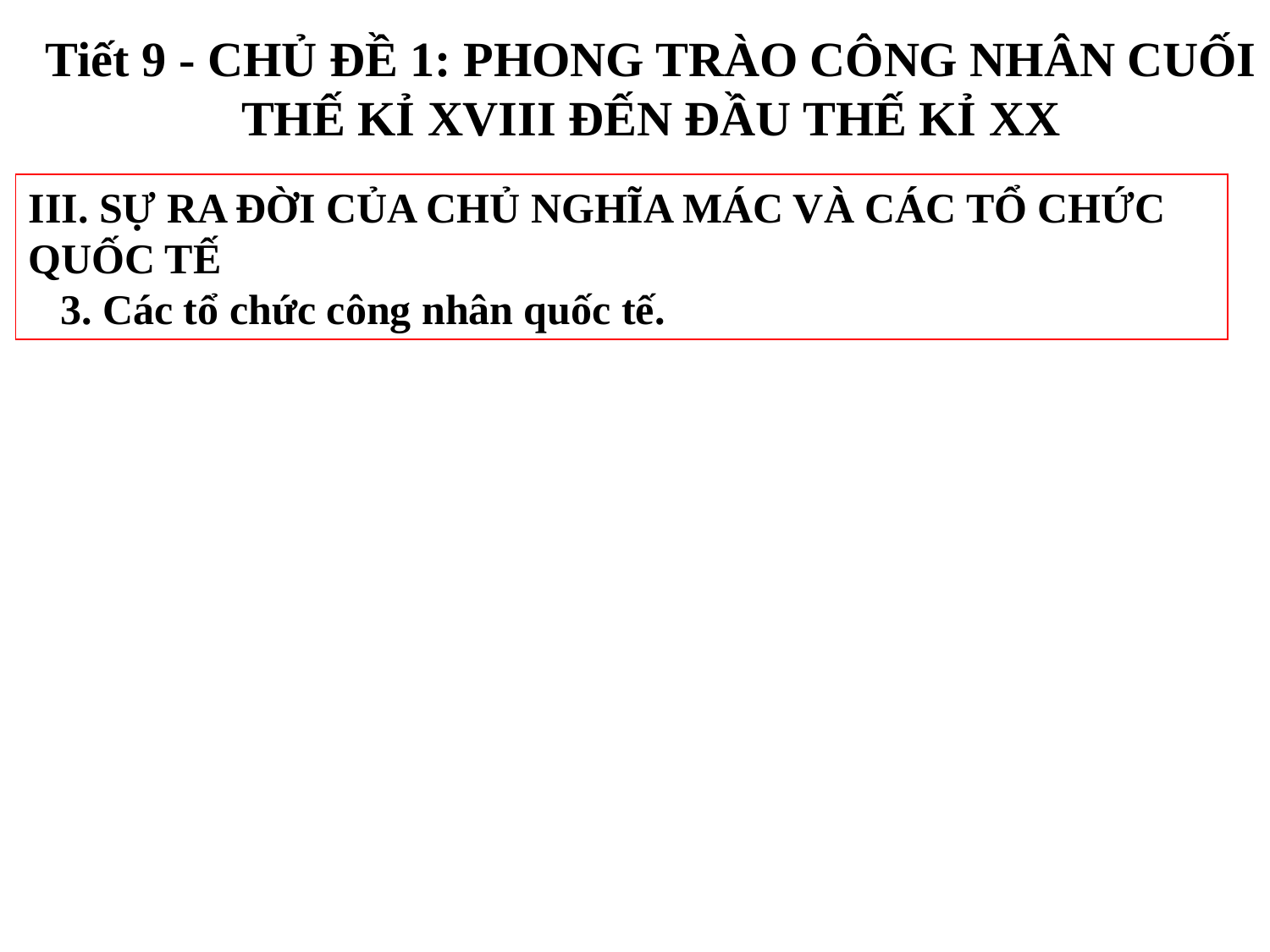

Tiết 9 - CHỦ ĐỀ 1: PHONG TRÀO CÔNG NHÂN CUỐI THẾ KỈ XVIII ĐẾN ĐẦU THẾ KỈ XX

III. SỰ RA ĐỜI CỦA CHỦ NGHĨA MÁC VÀ CÁC TỔ CHỨC QUỐC TẾ
   3. Các tổ chức công nhân quốc tế.